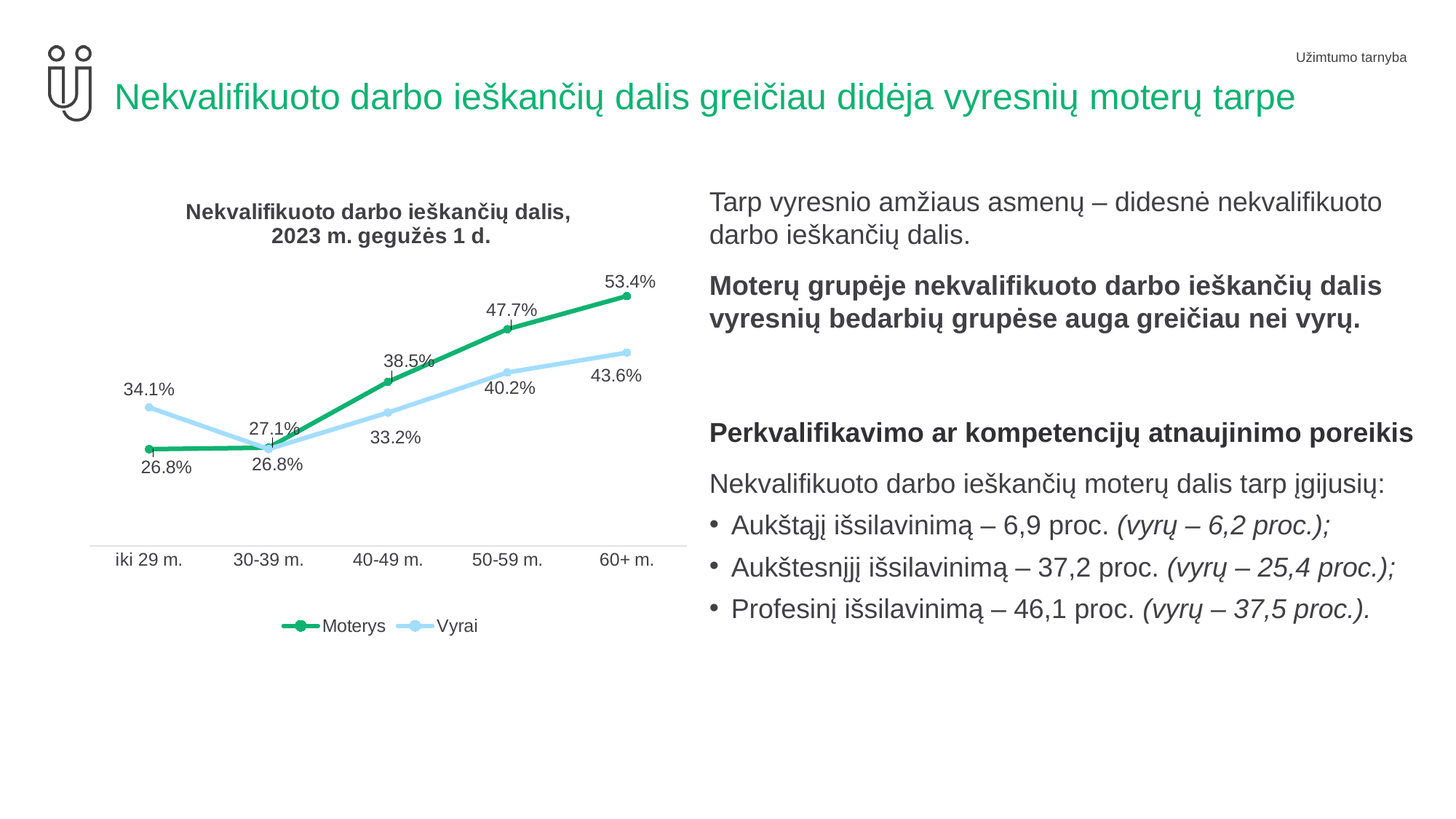

# Nekvalifikuoto darbo ieškančių dalis greičiau didėja vyresnių moterų tarpe

### Chart: Nekvalifikuoto darbo ieškančių dalis, 2023 m. gegužės 1 d.

| Category | Moterys | Vyrai |
|---|---|---|
| iki 29 m. | 0.2682329201498991 | 0.3408826494997285 |
| 30-39 m. | 0.2707875339454287 | 0.2684070094468883 |
| 40-49 m. | 0.3853198374991393 | 0.33169024146306614 |
| 50-59 m. | 0.47681653411242764 | 0.4016310967536938 |
| 60+ m. | 0.5344093474601446 | 0.4360282574568289 |
Tarp vyresnio amžiaus asmenų – didesnė nekvalifikuoto darbo ieškančių dalis.
Moterų grupėje nekvalifikuoto darbo ieškančių dalis vyresnių bedarbių grupėse auga greičiau nei vyrų.
Perkvalifikavimo ar kompetencijų atnaujinimo poreikis
Nekvalifikuoto darbo ieškančių moterų dalis tarp įgijusių:
Aukštąjį išsilavinimą – 6,9 proc. (vyrų – 6,2 proc.);
Aukštesnįjį išsilavinimą – 37,2 proc. (vyrų – 25,4 proc.);
Profesinį išsilavinimą – 46,1 proc. (vyrų – 37,5 proc.).